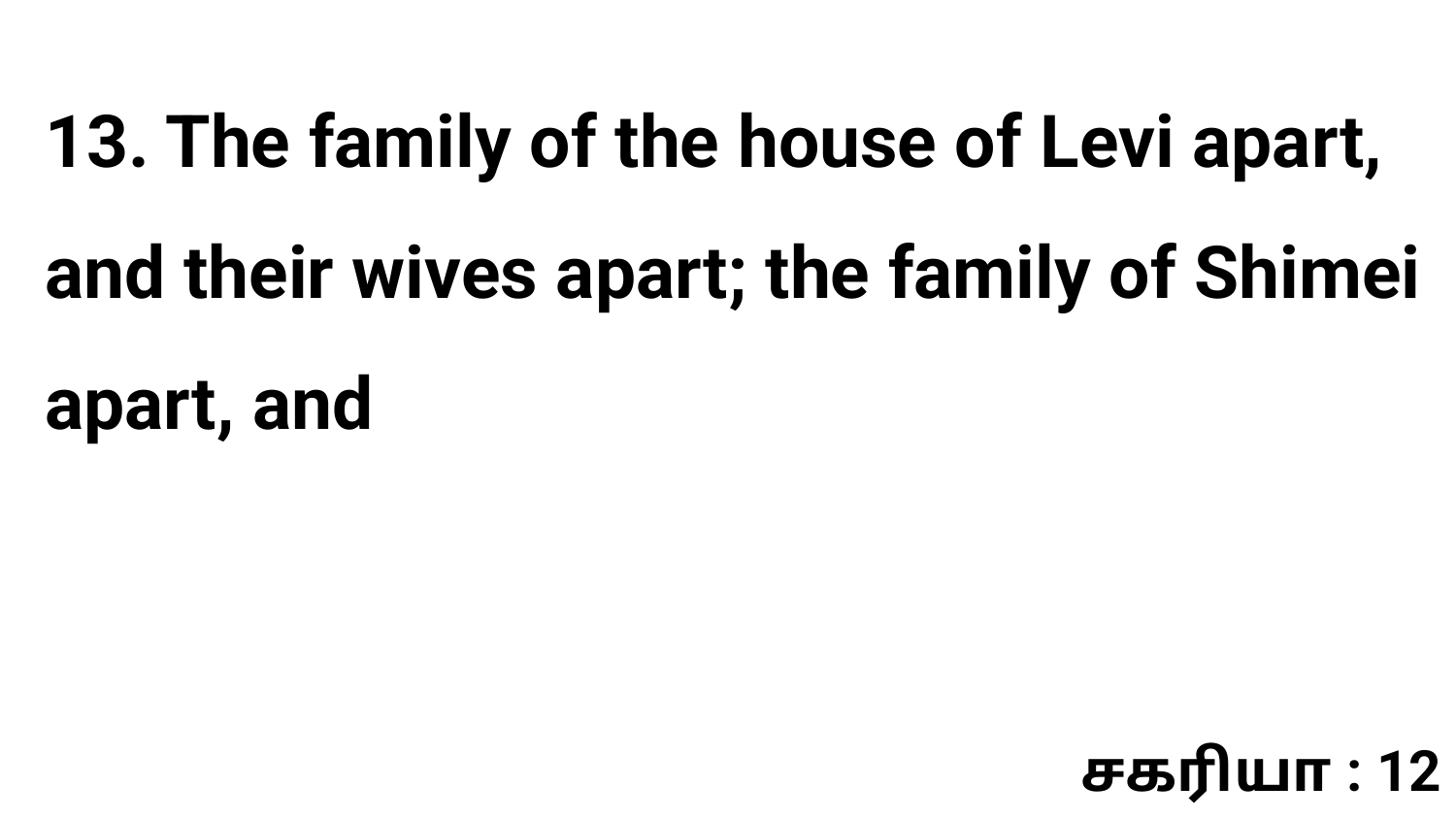

13. The family of the house of Levi apart, and their wives apart; the family of Shimei apart, and
சகரியா : 12